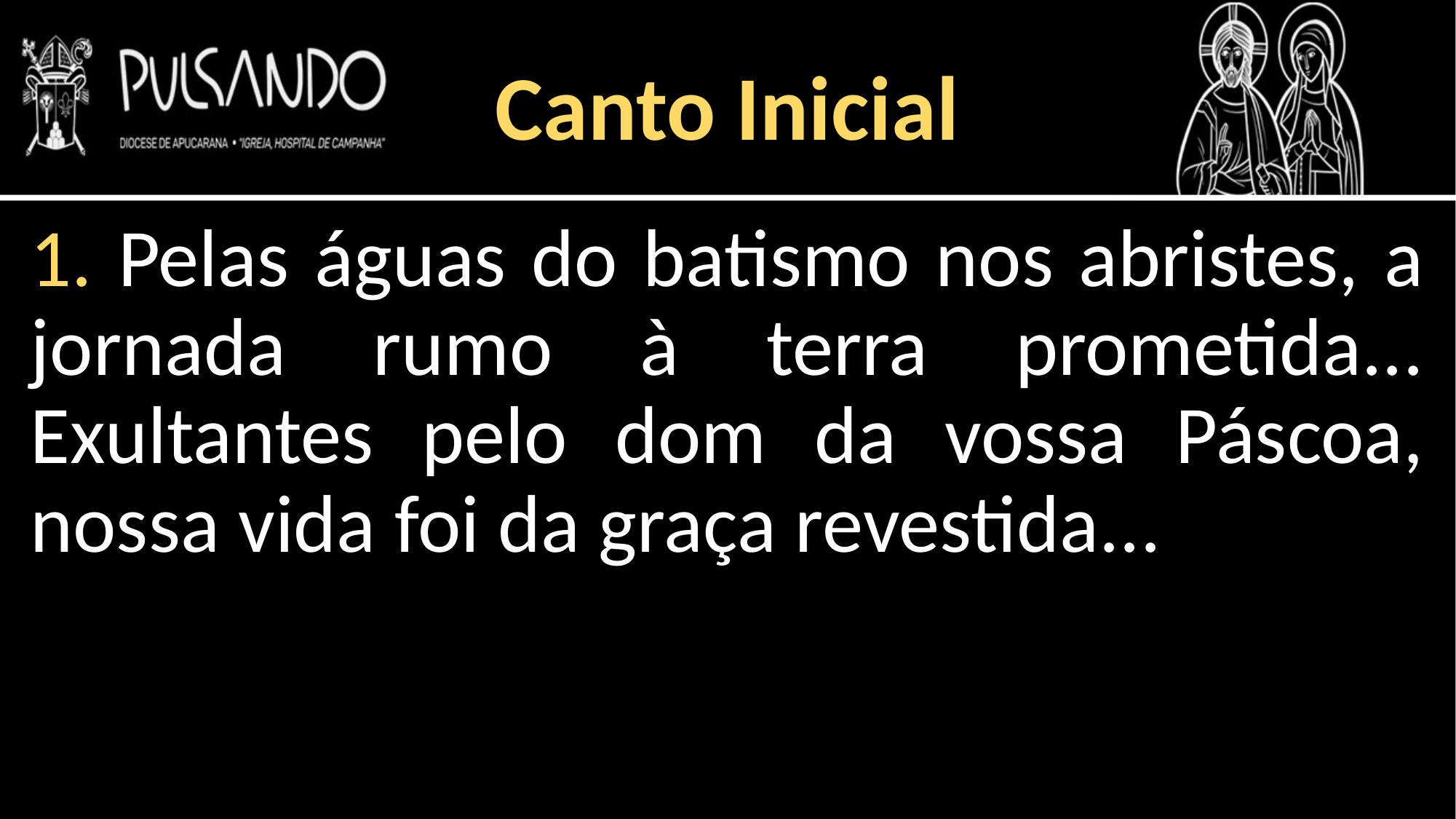

Canto Inicial
1. Pelas águas do batismo nos abristes, a jornada rumo à terra prometida... Exultantes pelo dom da vossa Páscoa, nossa vida foi da graça revestida...